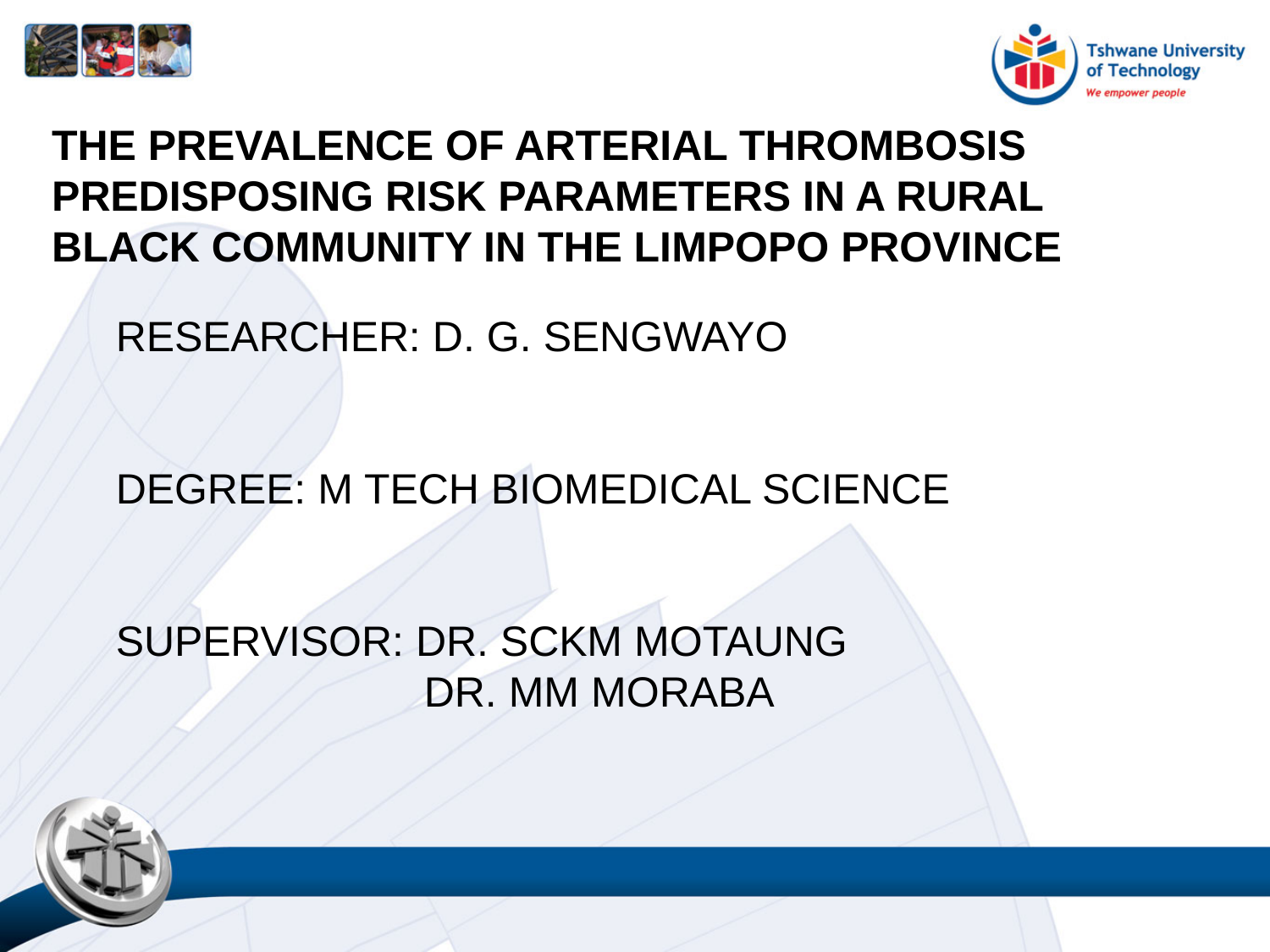

THE PREVALENCE OF ARTERIAL THROMBOSIS PREDISPOSING RISK PARAMETERS IN A RURAL BLACK COMMUNITY IN THE LIMPOPO PROVINCE

RESEARCHER: D. G. SENGWAYO

DEGREE: M TECH BIOMEDICAL SCIENCE

SUPERVISOR: DR. SCKM MOTAUNG
                          DR. MM MORABA